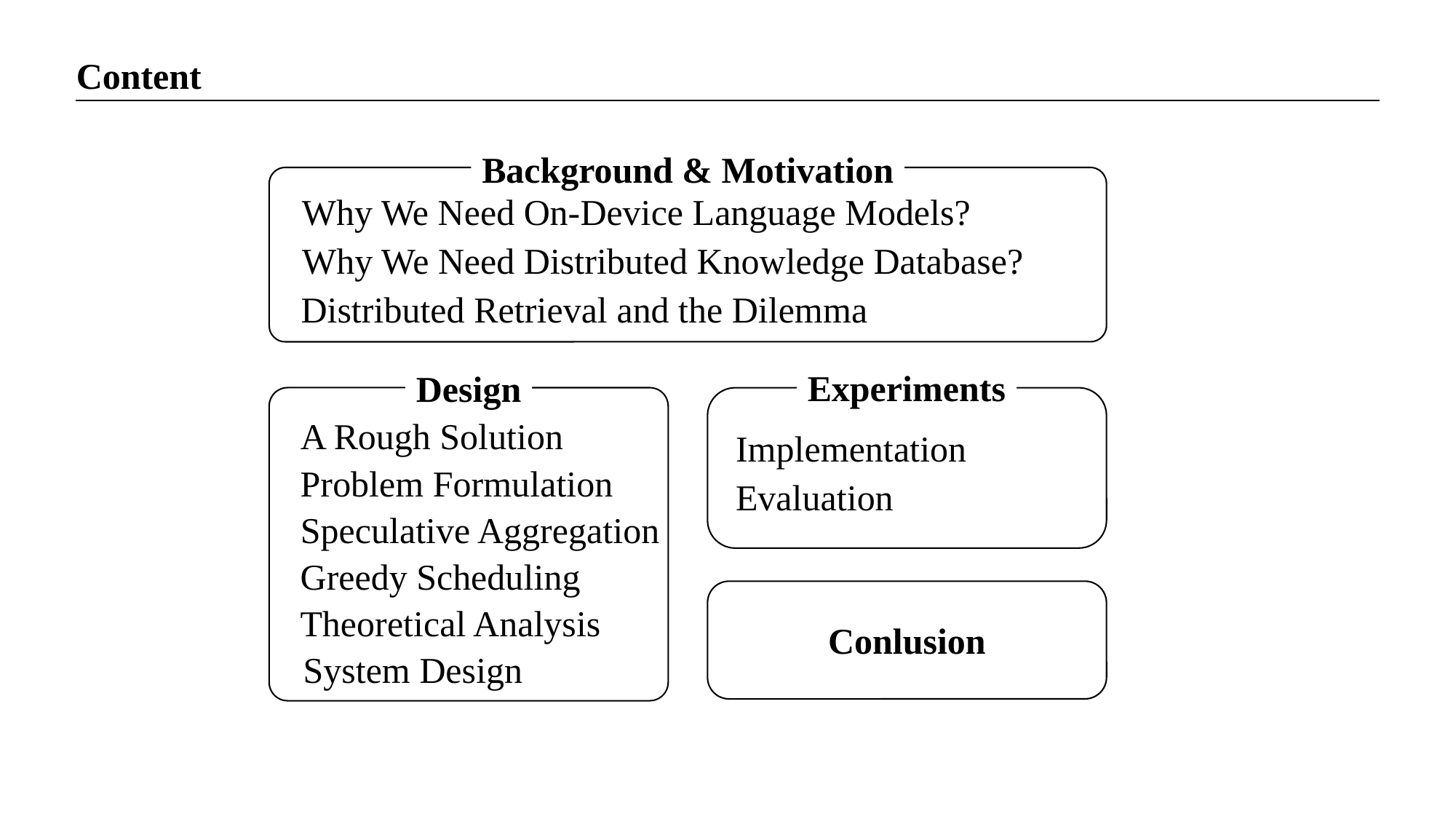

Content
Background & Motivation

Why We Need On-Device Language Models?
Why We Need Distributed Knowledge Database?
Distributed Retrieval and the Dilemma
Experiments

Implementation
Evaluation
Design

A Rough Solution
Problem Formulation
Speculative Aggregation
Greedy Scheduling

Theoretical Analysis
Conlusion
System Design